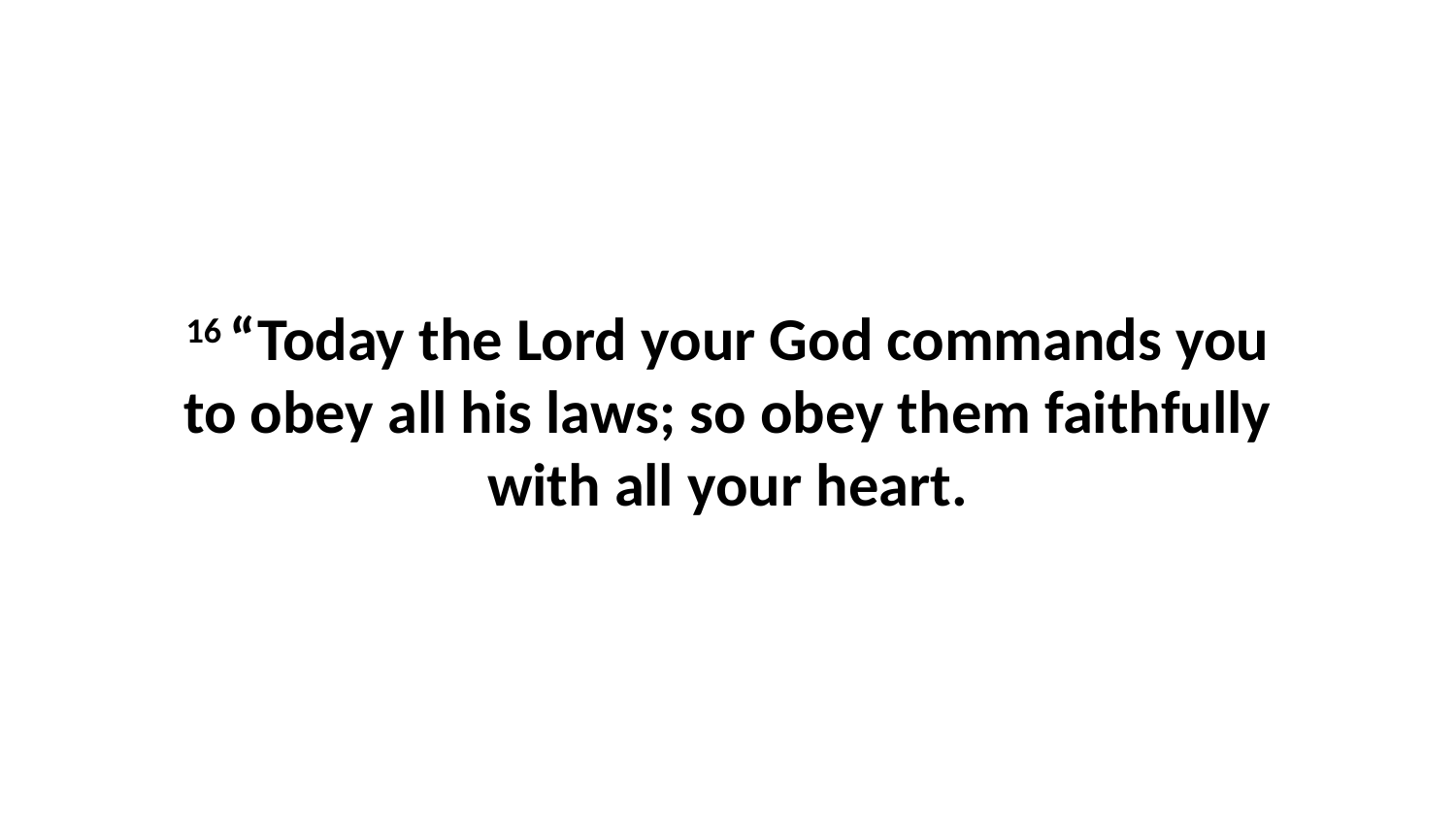

16 “Today the Lord your God commands you to obey all his laws; so obey them faithfully with all your heart.